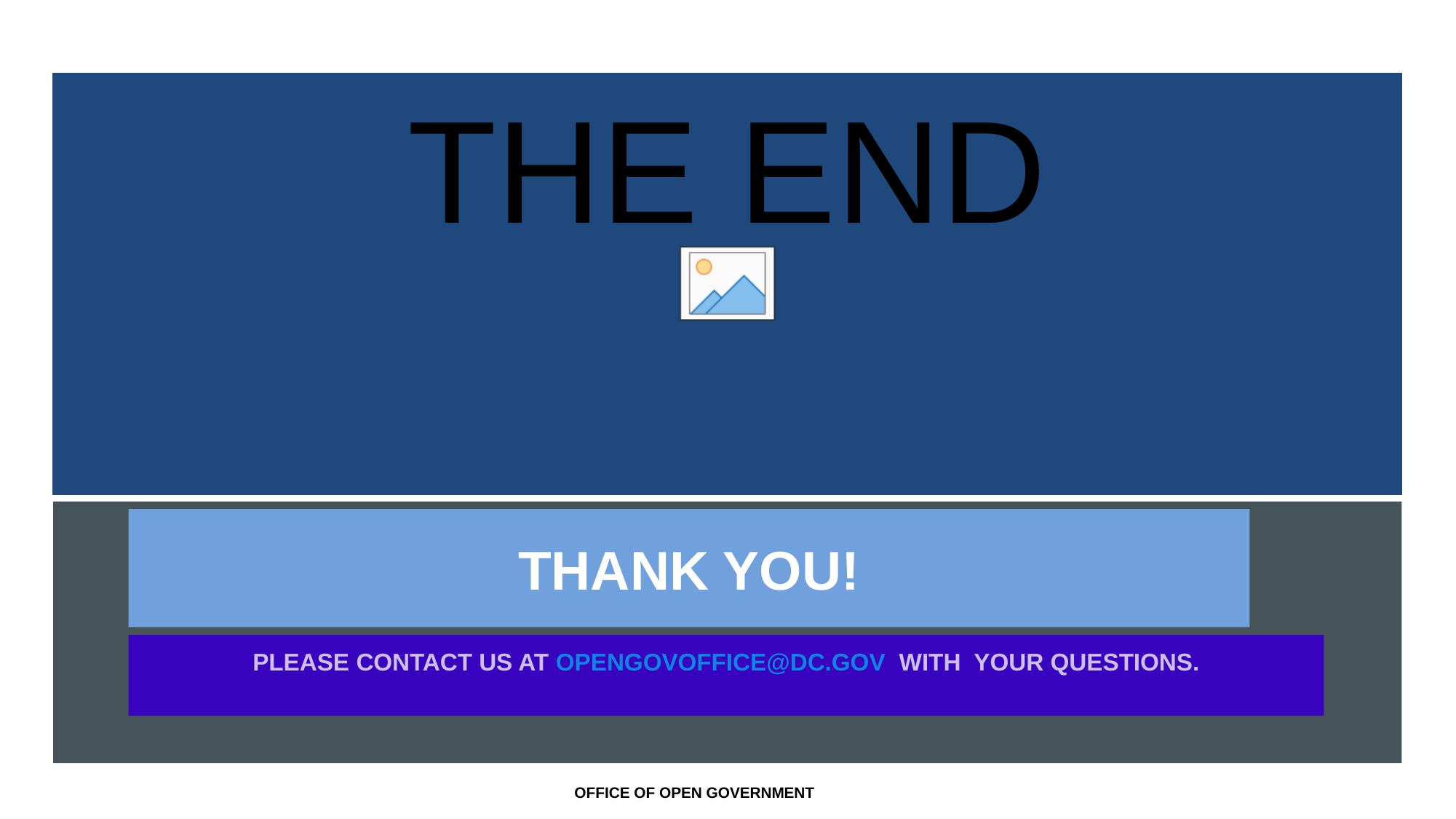

THE END
# THANK YOU!
Please contact us at OPENGOVOFFICE@DC.gOV  WITH  your QUESTIONS.

OFFICE OF OPEN GOVERNMENT